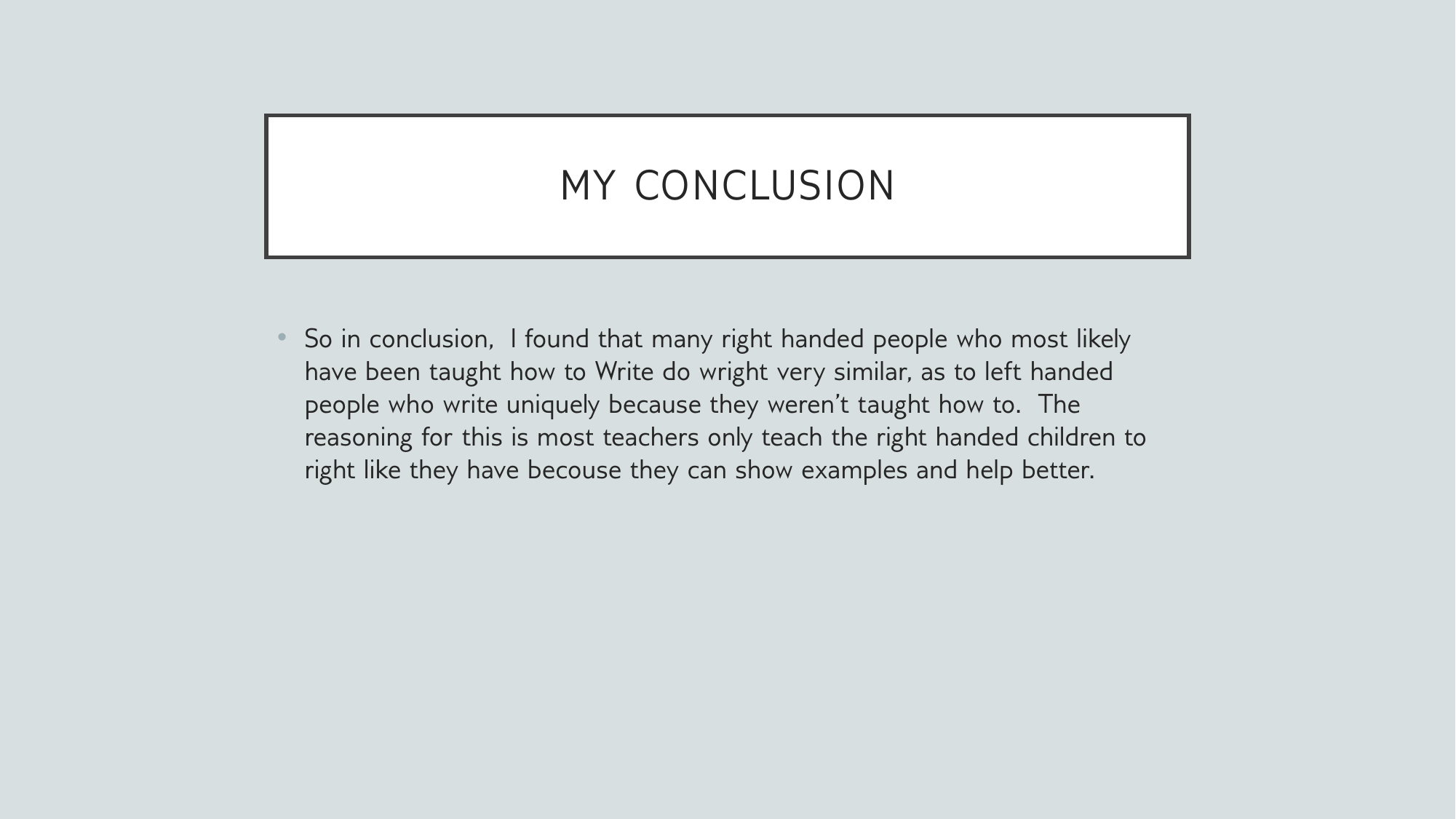

# My conclusion
So in conclusion,  I found that many right handed people who most likely have been taught how to Write do wright very similar, as to left handed people who write uniquely because they weren’t taught how to.  The reasoning for this is most teachers only teach the right handed children to right like they have becouse they can show examples and help better.